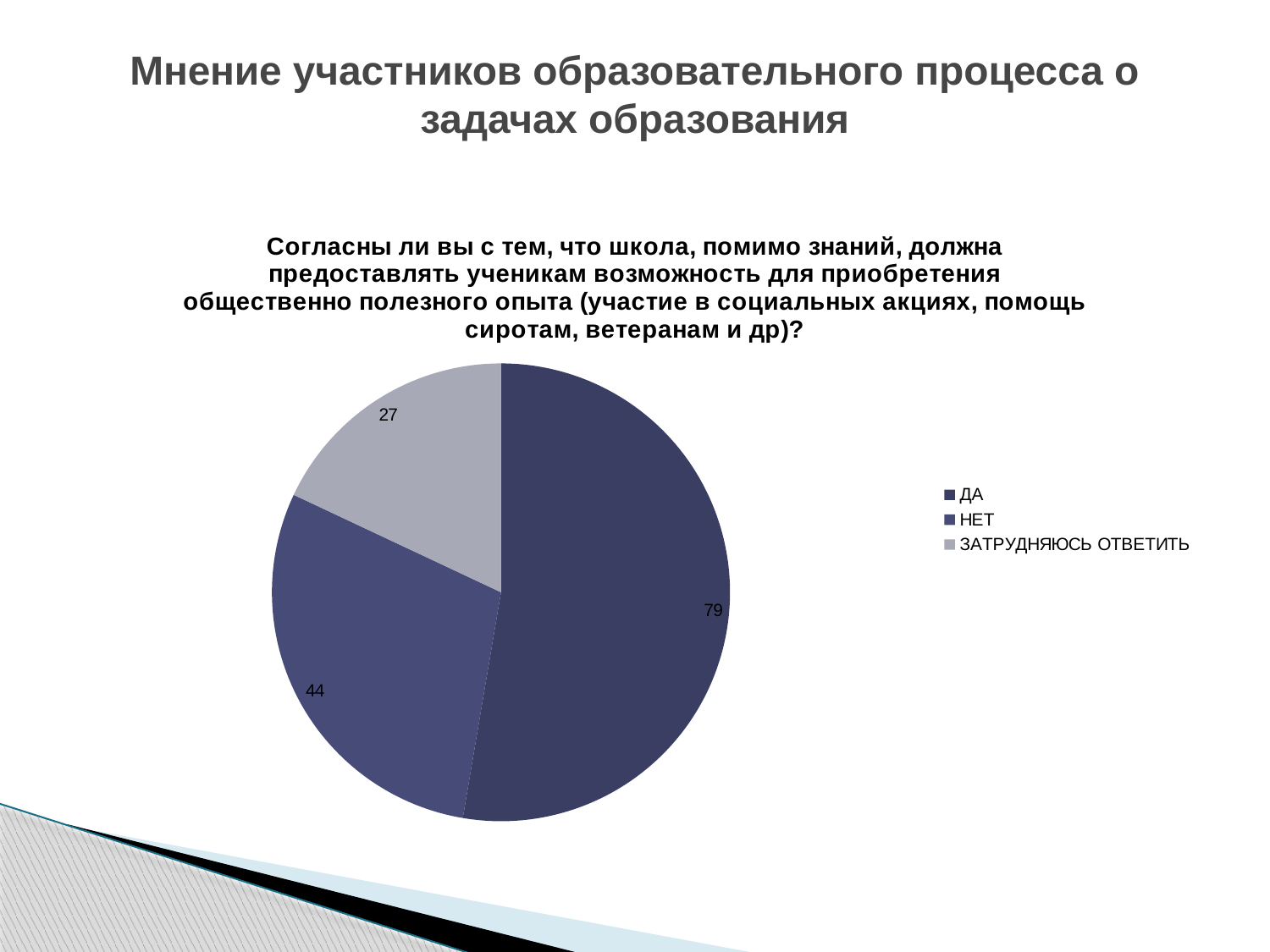

# Мнение участников образовательного процесса о задачах образования

### Chart: Согласны ли вы с тем, что школа, помимо знаний, должна предоставлять ученикам возможность для приобретения общественно полезного опыта (участие в социальных акциях, помощь сиротам, ветеранам и др)?

| Category | Согласны ли вы с тем, что школа, помимо знаний, должна предоставлять ученикам возможность для приобретения общественно полезного опыта (участие в социальных акциях, помощь сиротам, ветеранам и др)? |
|---|---|
| ДА | 79.0 |
| НЕТ | 44.0 |
| ЗАТРУДНЯЮСЬ ОТВЕТИТЬ | 27.0 |